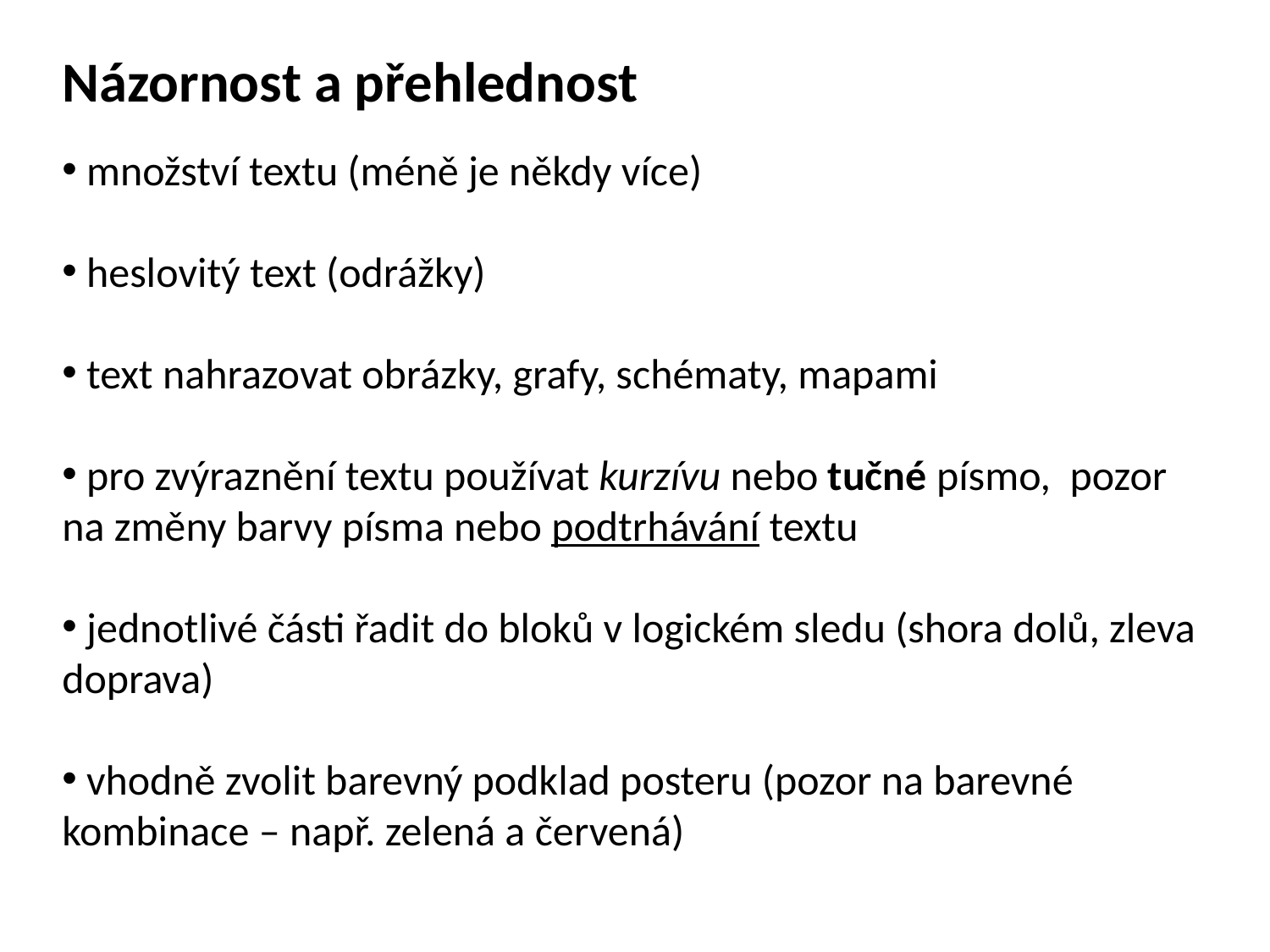

Názornost a přehlednost

 množství textu (méně je někdy více)

 heslovitý text (odrážky)

 text nahrazovat obrázky, grafy, schématy, mapami

 pro zvýraznění textu používat kurzívu nebo tučné písmo,  pozor na změny barvy písma nebo podtrhávání textu

 jednotlivé části řadit do bloků v logickém sledu (shora dolů, zleva doprava)

 vhodně zvolit barevný podklad posteru (pozor na barevné kombinace – např. zelená a červená)